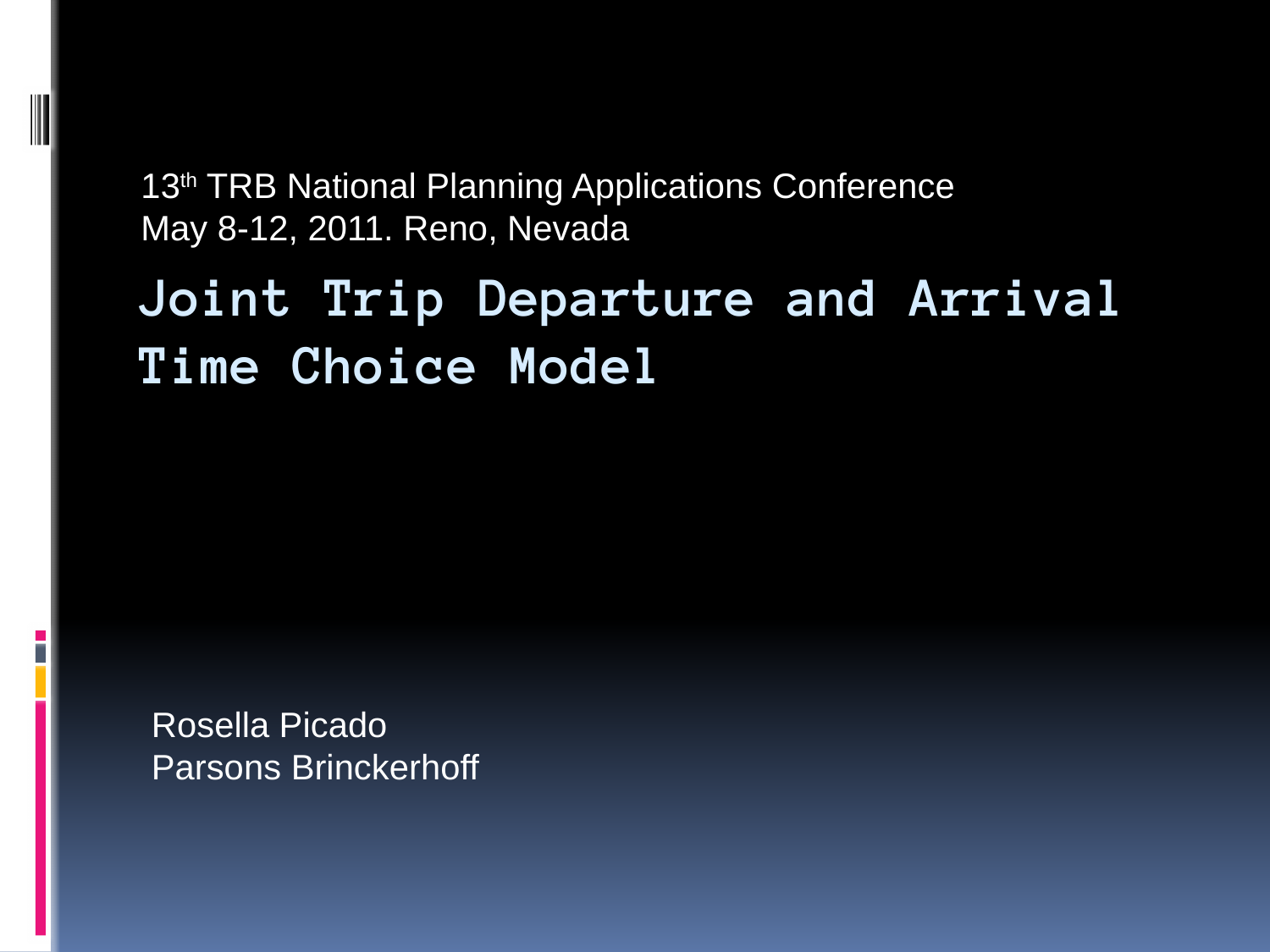

13th TRB National Planning Applications Conference
May 8-12, 2011. Reno, Nevada
# Joint Trip Departure and Arrival Time Choice Model
Rosella Picado
Parsons Brinckerhoff